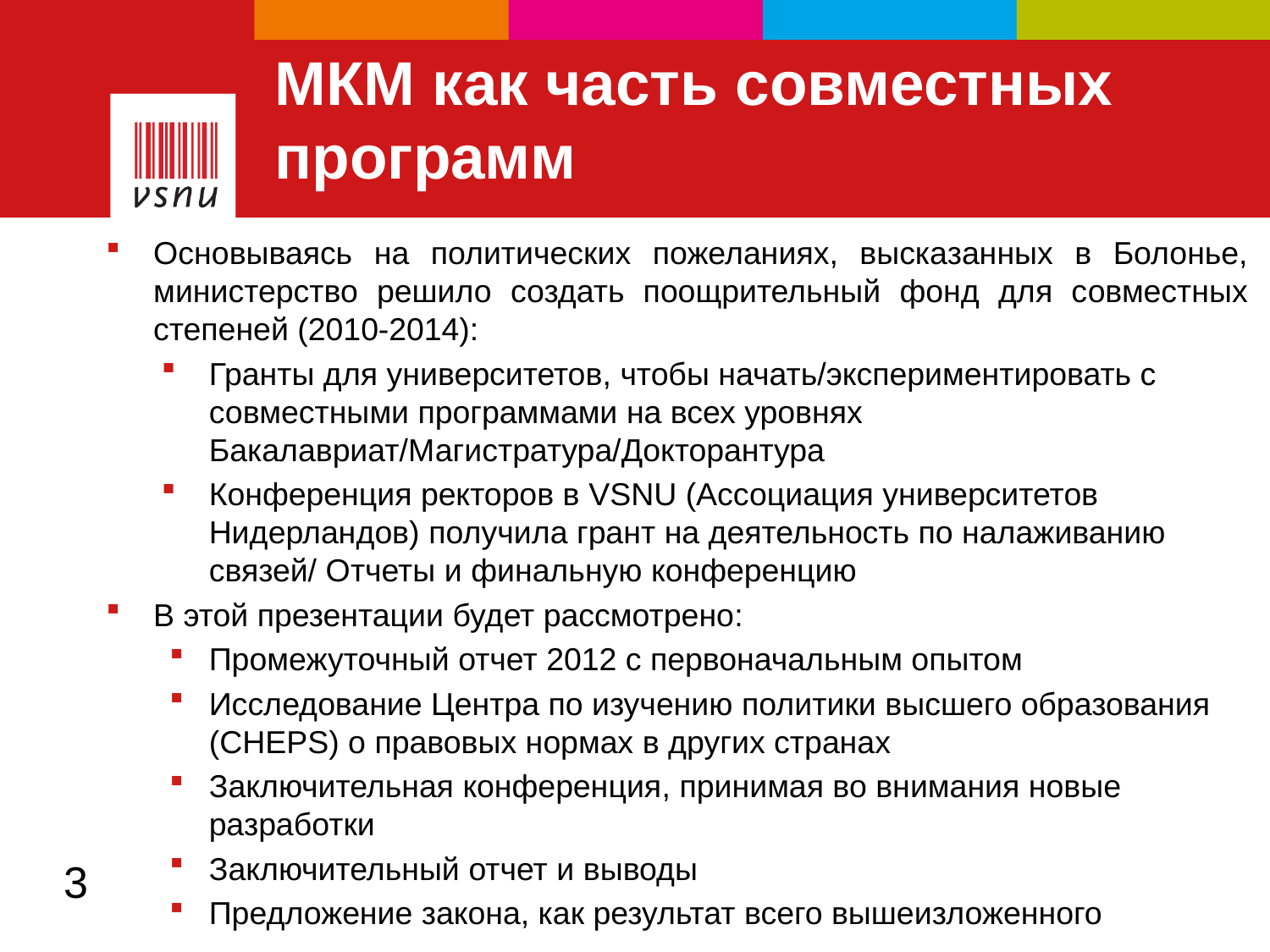

# МКМ как часть совместных программ
Основываясь на политических пожеланиях, высказанных в Болонье, министерство решило создать поощрительный фонд для совместных степеней (2010-2014):
Гранты для университетов, чтобы начать/экспериментировать с совместными программами на всех уровнях Бакалавриат/Магистратура/Докторантура
Конференция ректоров в VSNU (Ассоциация университетов Нидерландов) получила грант на деятельность по налаживанию связей/ Отчеты и финальную конференцию
В этой презентации будет рассмотрено:
Промежуточный отчет 2012 с первоначальным опытом
Исследование Центра по изучению политики высшего образования (CHEPS) о правовых нормах в других странах
Заключительная конференция, принимая во внимания новые разработки
Заключительный отчет и выводы
Предложение закона, как результат всего вышеизложенного
3